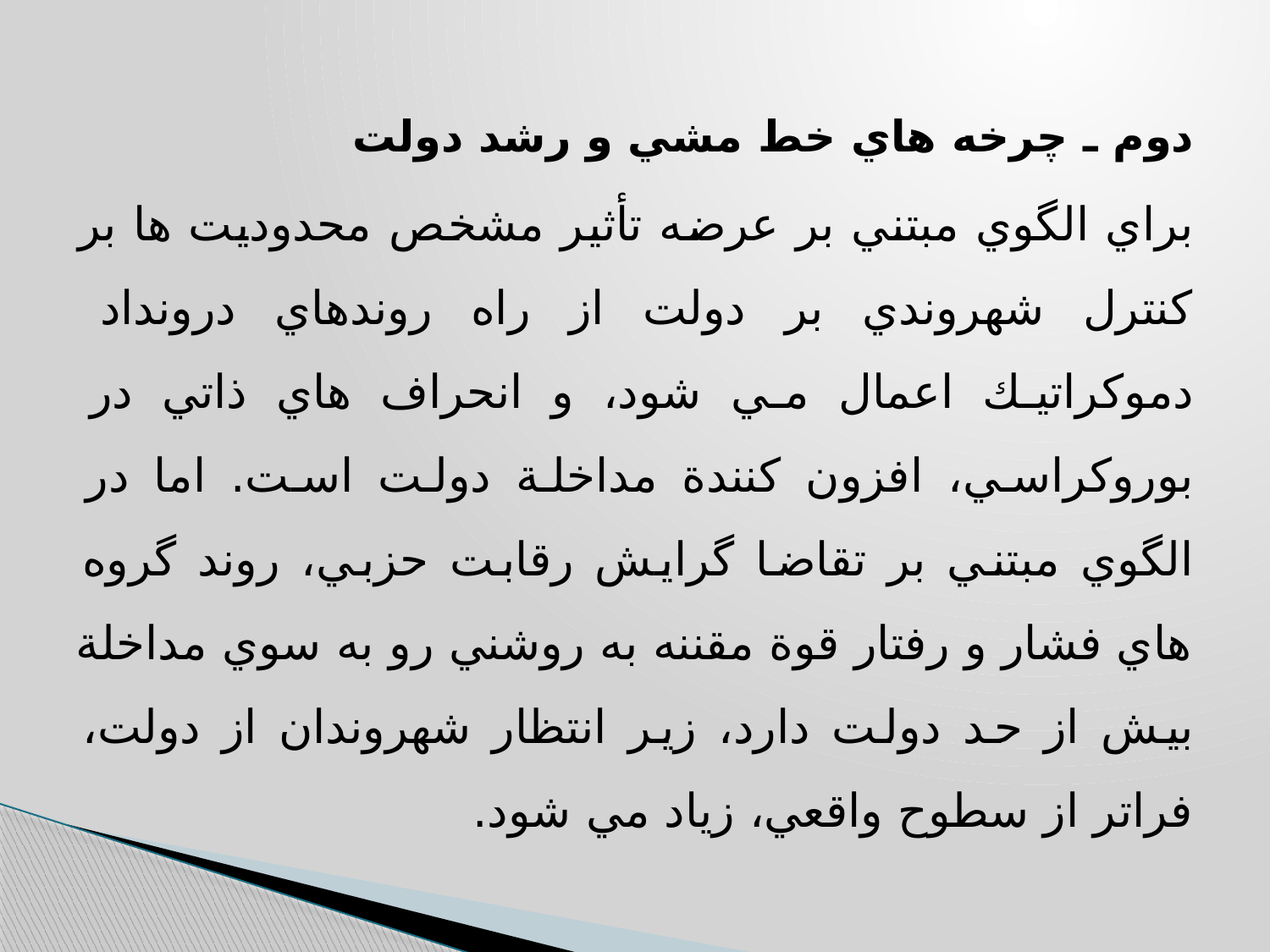

دوم ـ چرخه هاي خط مشي و رشد دولت
براي الگوي مبتني بر عرضه تأثير مشخص محدوديت ها بر كنترل شهروندي بر دولت از راه روندهاي درونداد دموكراتيك اعمال مي شود، و انحراف هاي ذاتي در بوروكراسي، افزون كنندة مداخلة دولت است. اما در الگوي مبتني بر تقاضا گرايش رقابت حزبي، روند گروه هاي فشار و رفتار قوة مقننه به روشني رو به سوي مداخلة بيش از حد دولت دارد، زير انتظار شهروندان از دولت، فراتر از سطوح واقعي، زياد مي شود.